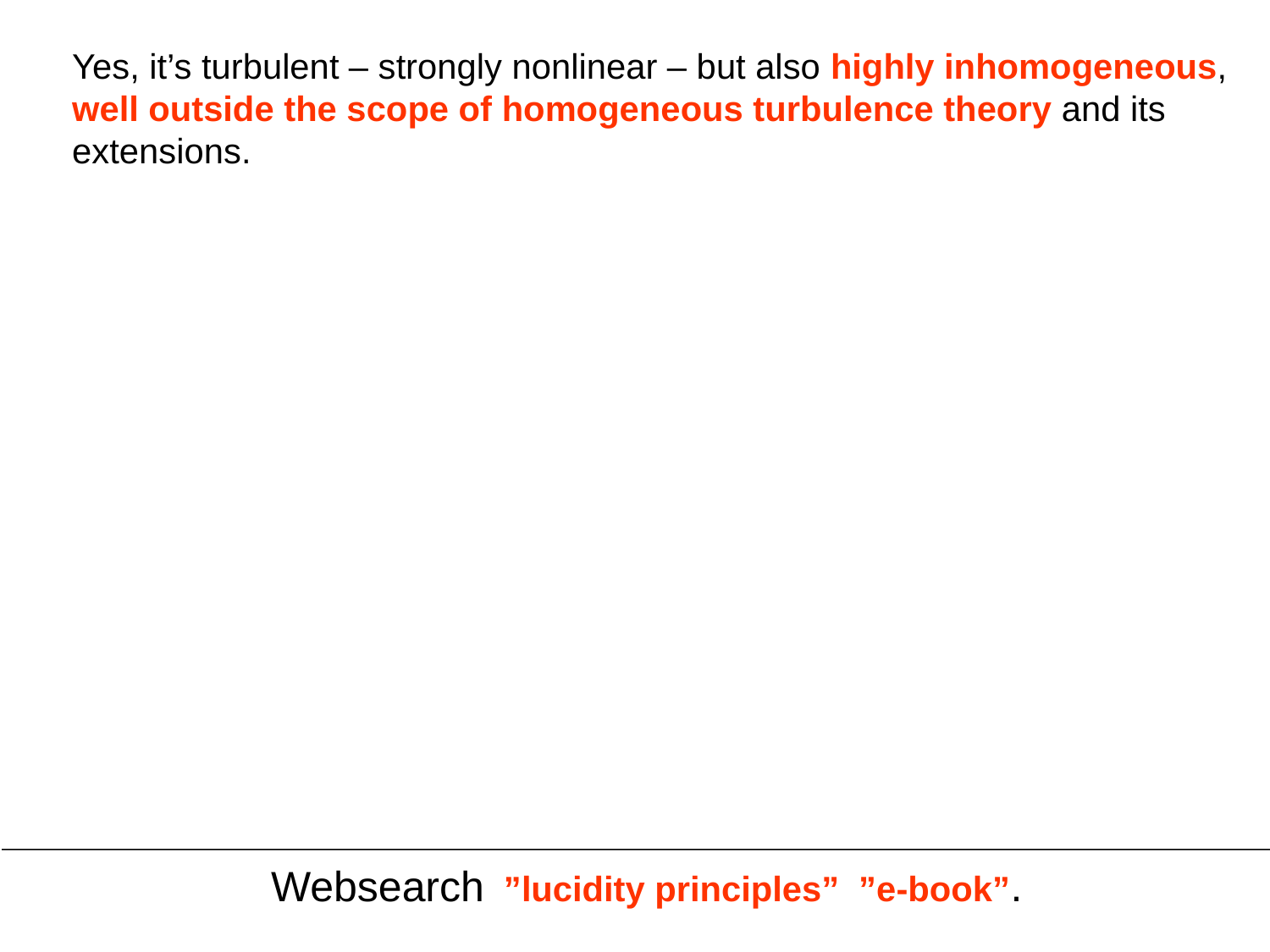

Yes, it’s turbulent – strongly nonlinear – but also highly inhomogeneous,
well outside the scope of homogeneous turbulence theory and its
extensions.

Websearch  ”lucidity principles”  ”e-book”.